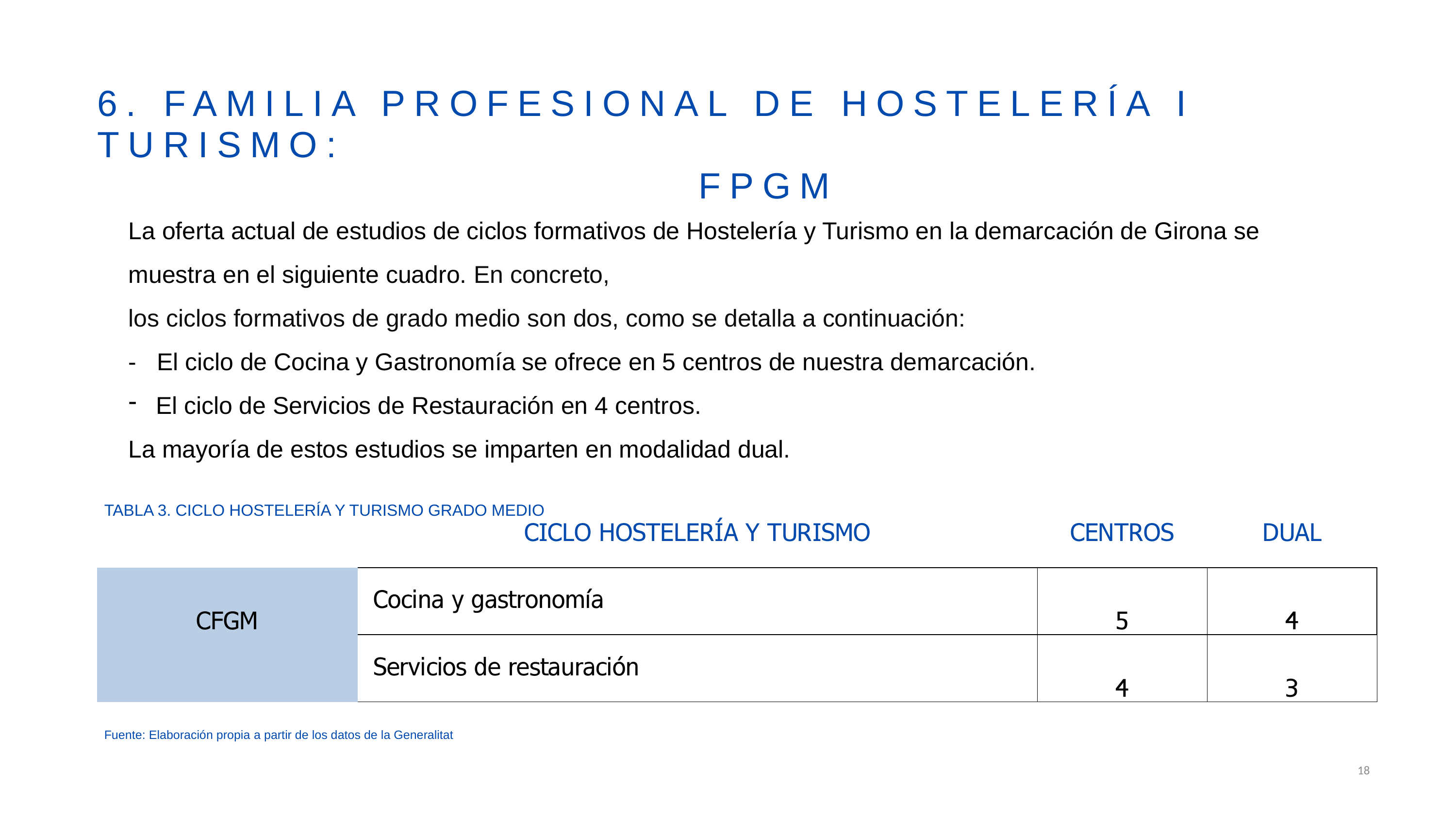

6. FAMILIA PROFESIONAL DE HOSTELERÍA I TURISMO:
FPGM
La oferta actual de estudios de ciclos formativos de Hostelería y Turismo en la demarcación de Girona se muestra en el siguiente cuadro. En concreto,
los ciclos formativos de grado medio son dos, como se detalla a continuación:
-   El ciclo de Cocina y Gastronomía se ofrece en 5 centros de nuestra demarcación.
El ciclo de Servicios de Restauración en 4 centros.
La mayoría de estos estudios se imparten en modalidad dual.
TABLA 3. CICLO HOSTELERÍA Y TURISMO GRADO MEDIO
|  | CICLO HOSTELERÍA Y TURISMO | CENTROS | DUAL |
| --- | --- | --- | --- |
| CFGM | Cocina y gastronomía | 5 | 4 |
|  | Servicios de restauración | 4 | 3 |
Fuente: Elaboración propia a partir de los datos de la Generalitat
18